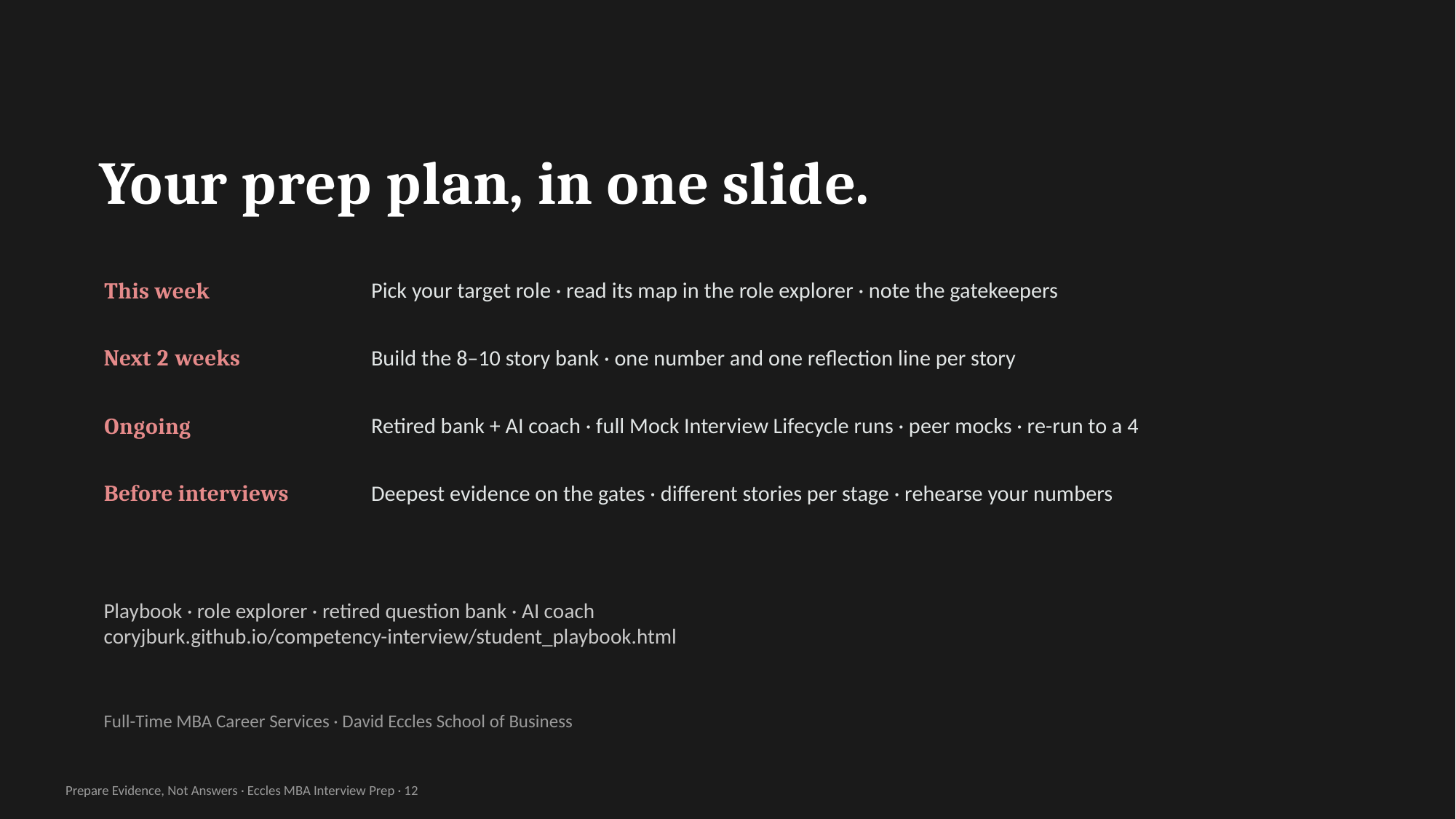

Your prep plan, in one slide.
This week
Pick your target role · read its map in the role explorer · note the gatekeepers
Next 2 weeks
Build the 8–10 story bank · one number and one reflection line per story
Ongoing
Retired bank + AI coach · full Mock Interview Lifecycle runs · peer mocks · re-run to a 4
Before interviews
Deepest evidence on the gates · different stories per stage · rehearse your numbers
Playbook · role explorer · retired question bank · AI coach
coryjburk.github.io/competency-interview/student_playbook.html
Full-Time MBA Career Services · David Eccles School of Business
Prepare Evidence, Not Answers · Eccles MBA Interview Prep · 12